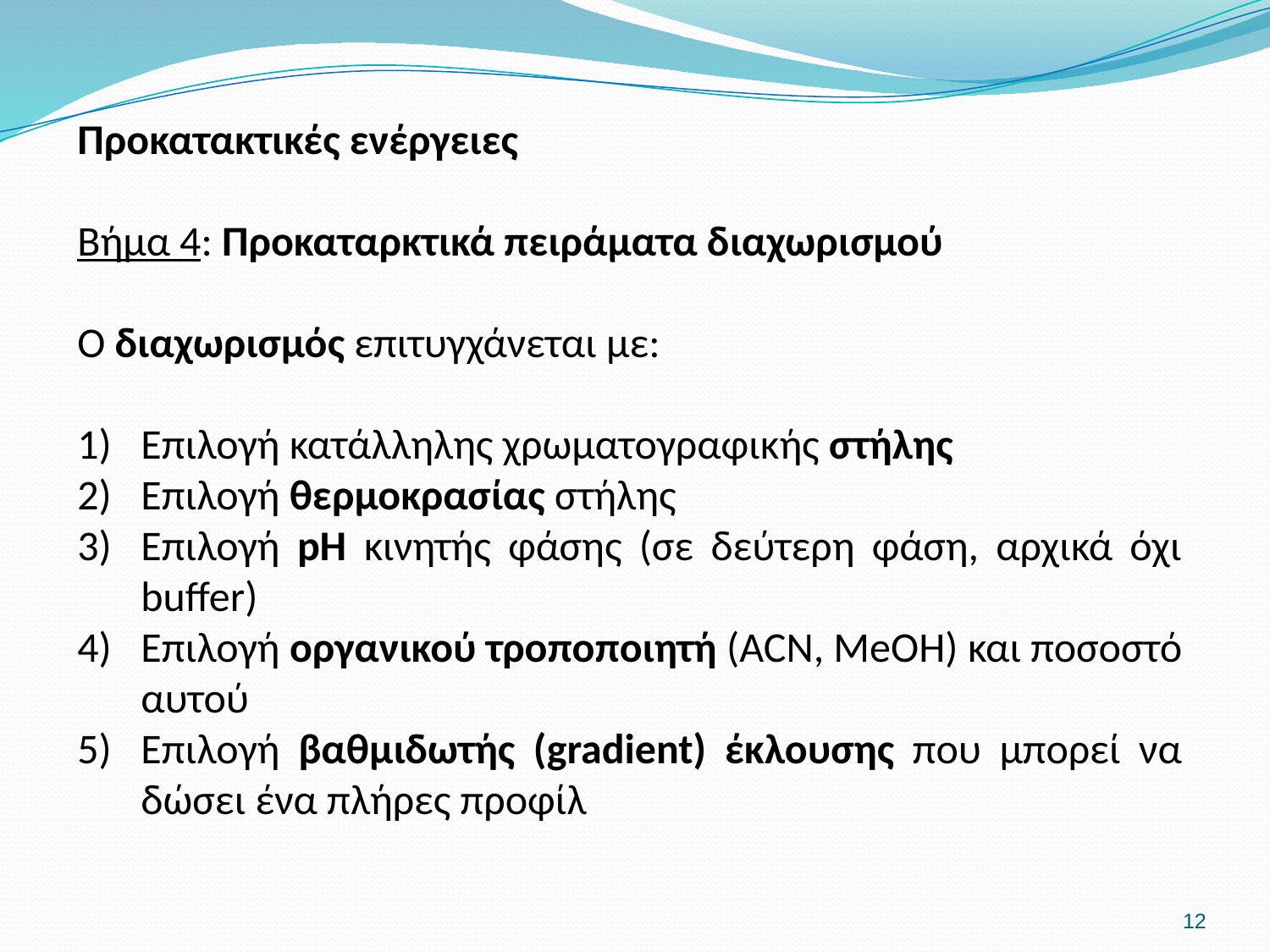

Προκατακτικές ενέργειες

Βήμα 4: Προκαταρκτικά πειράματα διαχωρισμού

Ο διαχωρισμός επιτυγχάνεται με:

Επιλογή κατάλληλης χρωματογραφικής στήλης
Επιλογή θερμοκρασίας στήλης
Επιλογή pH κινητής φάσης (σε δεύτερη φάση, αρχικά όχι buffer)
Επιλογή οργανικού τροποποιητή (ACN, MeOH) και ποσοστό αυτού
Επιλογή βαθμιδωτής (gradient) έκλουσης που μπορεί να δώσει ένα πλήρες προφίλ

12